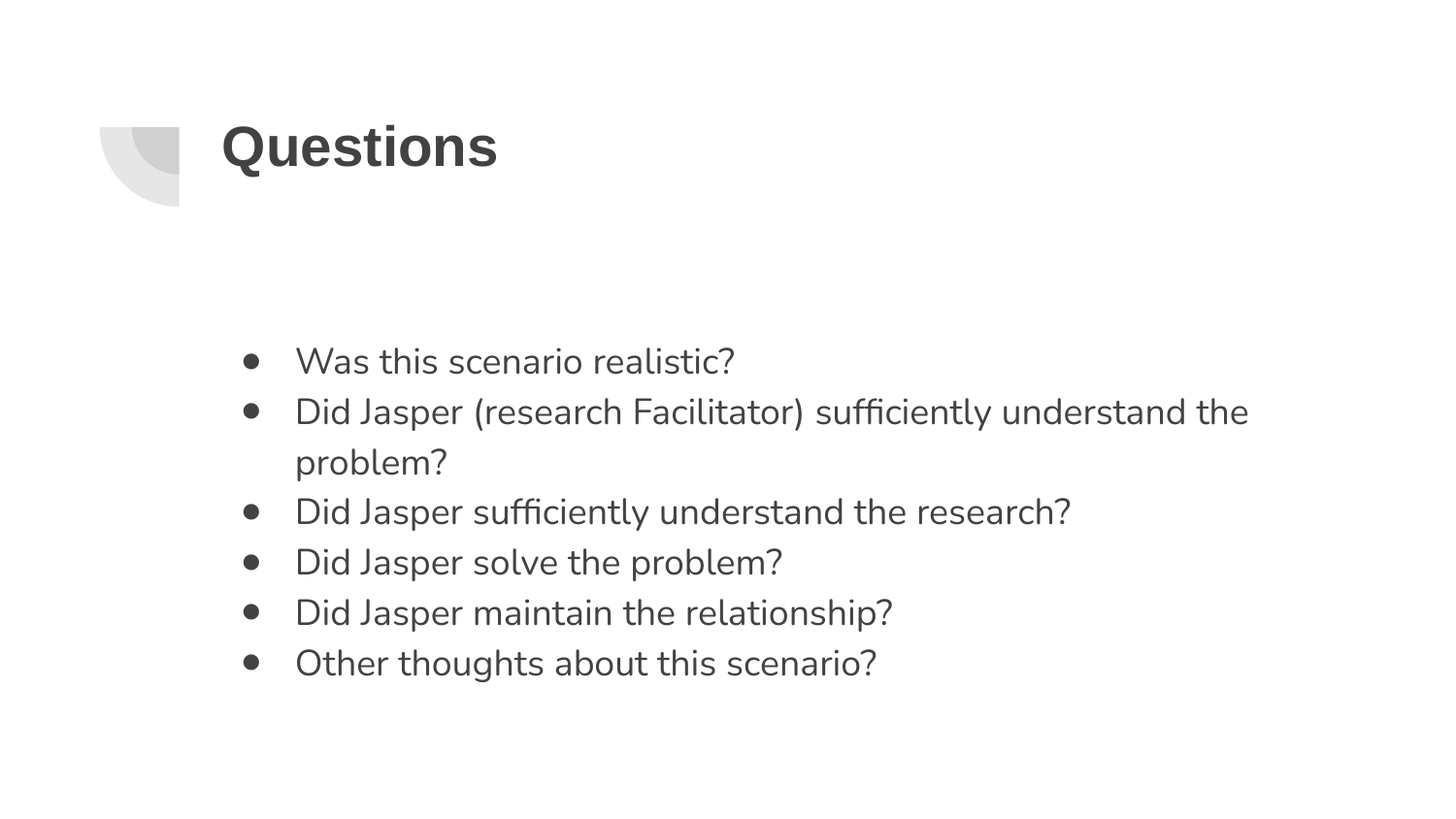

# Questions
Was this scenario realistic?
Did Jasper (research Facilitator) sufficiently understand the problem?
Did Jasper sufficiently understand the research?
Did Jasper solve the problem?
Did Jasper maintain the relationship?
Other thoughts about this scenario?